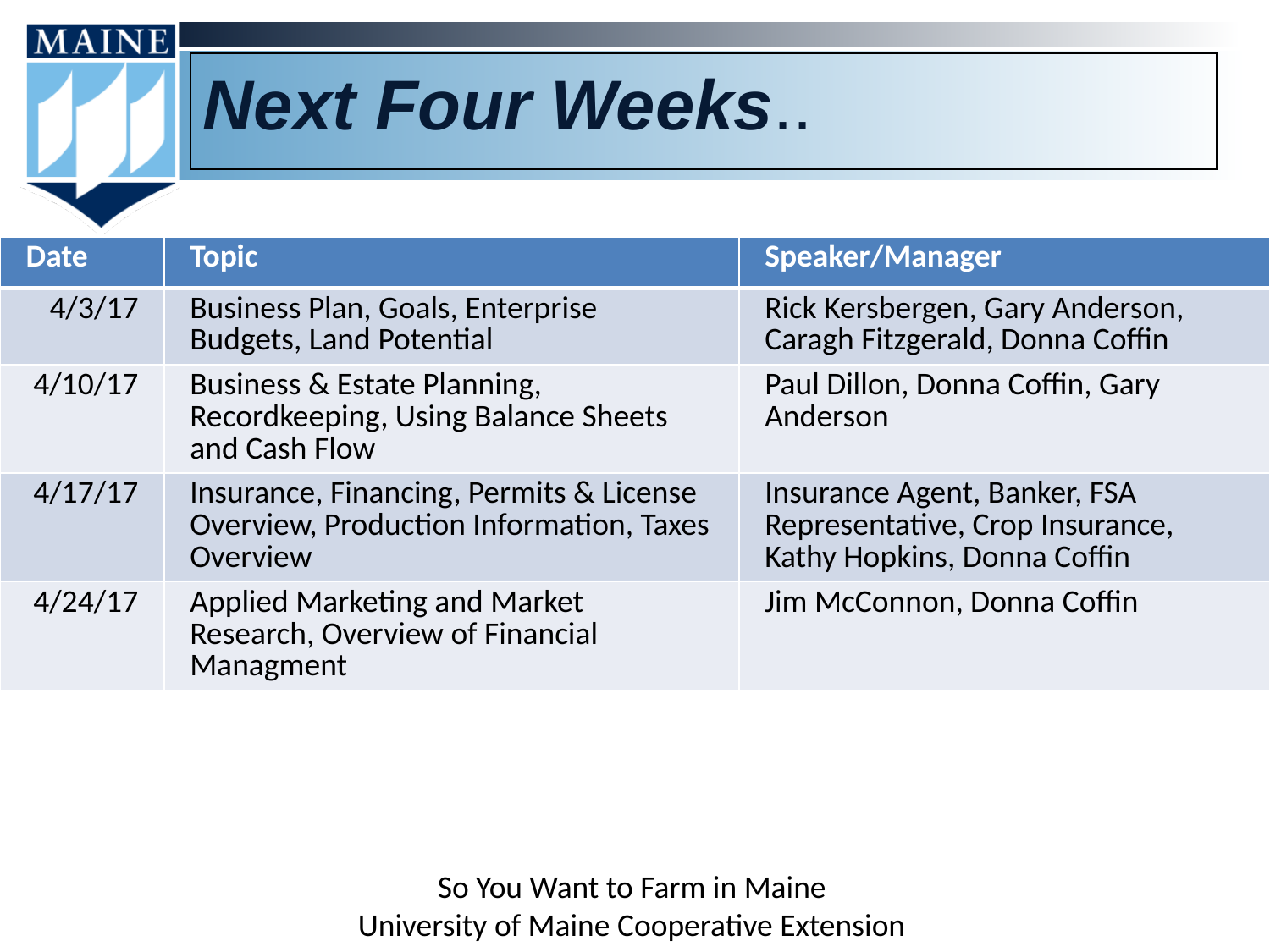

# Next Four Weeks..
| Date | Topic | Speaker/Manager |
| --- | --- | --- |
| 4/3/17 | Business Plan, Goals, Enterprise Budgets, Land Potential | Rick Kersbergen, Gary Anderson, Caragh Fitzgerald, Donna Coffin |
| 4/10/17 | Business & Estate Planning, Recordkeeping, Using Balance Sheets and Cash Flow | Paul Dillon, Donna Coffin, Gary Anderson |
| 4/17/17 | Insurance, Financing, Permits & License Overview, Production Information, Taxes Overview | Insurance Agent, Banker, FSA Representative, Crop Insurance, Kathy Hopkins, Donna Coffin |
| 4/24/17 | Applied Marketing and Market Research, Overview of Financial Managment | Jim McConnon, Donna Coffin |